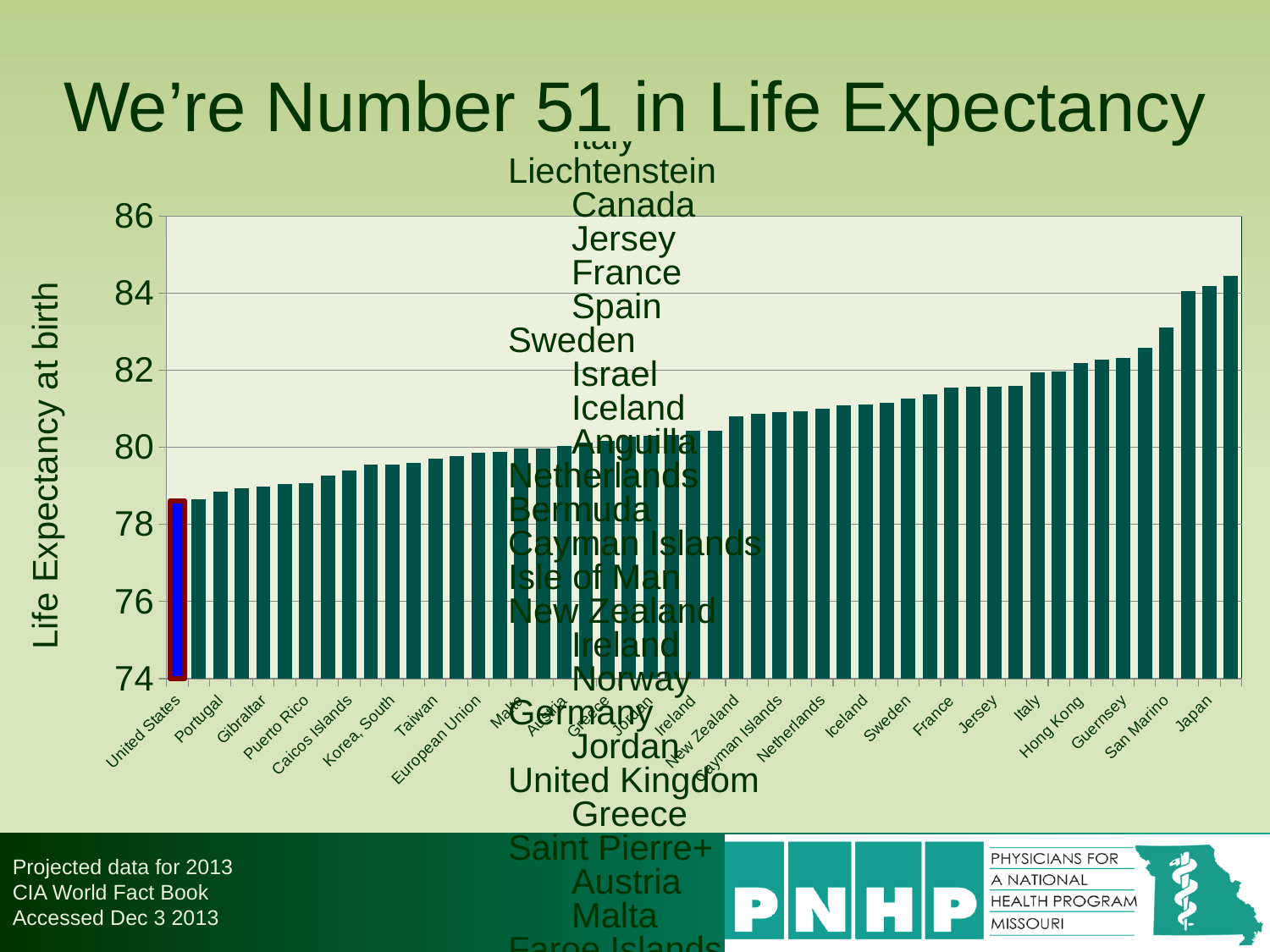

Monaco
Macau
Japan
Singapore
San Marino
Andorra
Guernsey
Switzerland
Hong Kong
Australia
Italy
Liechtenstein
Canada
Jersey
France
Spain
Sweden
Israel
Iceland
Anguilla
Netherlands
Bermuda
Cayman Islands
Isle of Man
New Zealand
Ireland
Norway
Germany
Jordan
United Kingdom
Greece
Saint Pierre+
Austria
Malta
Faroe Islands
Luxembourg
European Union
Belgium
Taiwan
Virgin Islands
Finland
South Korea
Caicos Islands
Wallis and Futuna
Puerto Rico
Saint Helena+
Gibraltar
Denmark
Portugal
Guam
United States

# We’re Number 51 in Life Expectancy

### Chart

| Category | 89.63 |
|---|---|
| United States | 78.62 |
| Guam | 78.66 |
| Portugal | 78.85 |
| Denmark | 78.94 |
| Gibraltar | 78.98 |
| Saint Helena+ | 79.06 |
| Puerto Rico | 79.07 |
| Wallis and Futuna | 79.27 |
| Caicos Islands | 79.4 |
| Finland | 79.55 |
| Korea, South | 79.55 |
| Virgin Islands | 79.61 |
| Taiwan | 79.71 |
| Belgium | 79.78 |
| European Union | 79.86 |
| Luxembourg | 79.88 |
| Malta | 79.98 |
| Faroe Islands | 79.98 |
| Austria | 80.04 |
| Saint Pierre+ | 80.13 |
| Greece | 80.18 |
| United Kingdom | 80.29 |
| Jordan | 80.3 |
| Germany | 80.32 |
| Ireland | 80.44 |
| Norway | 80.44 |
| New Zealand | 80.82 |
| Isle of Man | 80.87 |
| Cayman Islands | 80.91 |
| Bermuda | 80.93 |
| Netherlands | 81.01 |
| Anguilla | 81.09 |
| Iceland | 81.11 |
| Israel | 81.16999999999997 |
| Sweden | 81.28 |
| Spain | 81.37 |
| France | 81.56 |
| Canada | 81.57 |
| Jersey | 81.57 |
| Liechtenstein | 81.59 |
| Italy | 81.95 |
| Australia | 81.98 |
| Hong Kong | 82.2 |
| Switzerland | 82.28 |
| Guernsey | 82.32 |
| Andorra | 82.58 |
| San Marino | 83.12 |
| Singapore | 84.07 |
| Japan | 84.19 |
| Macau | 84.46 |
Life Expectancy at birth
Projected data for 2013
CIA World Fact Book
Accessed Dec 3 2013